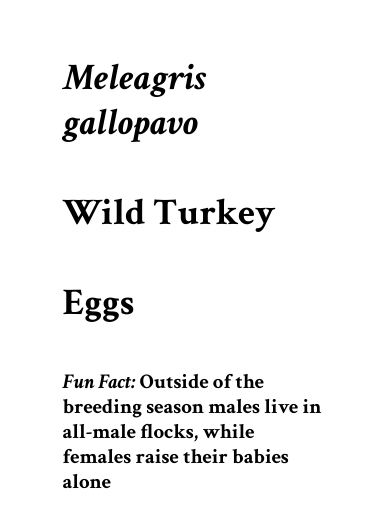

Meleagris gallopavo

Wild Turkey

Eggs

Fun Fact: Outside of the breeding season males live in all-male flocks, while females raise their babies alone